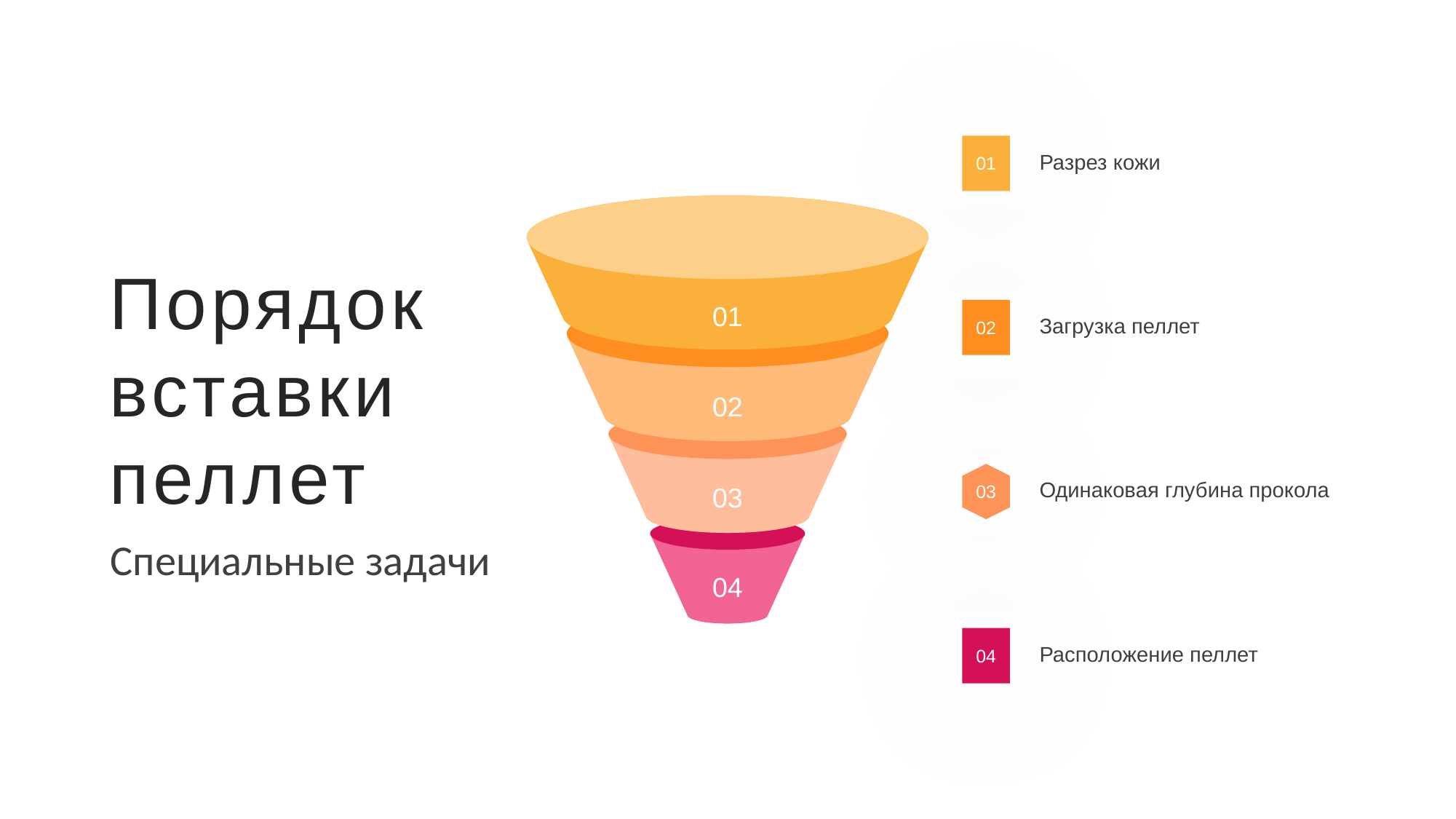

Разрез кожи
01

01
Порядок вставки пеллет

02

Загрузка пеллет
02

03

Одинаковая глубина прокола
03
Специальные задачи

04

Расположение пеллет
04